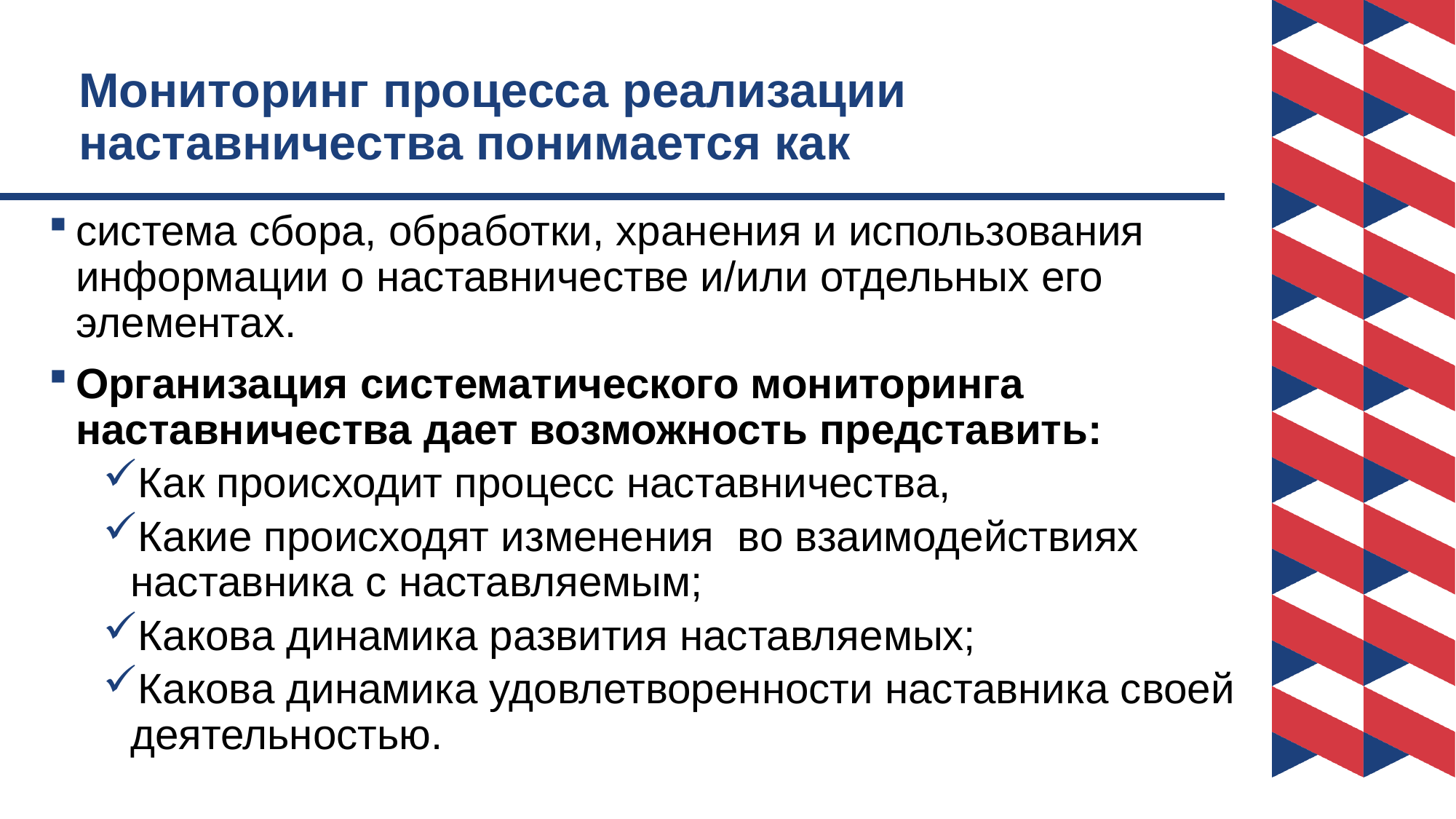

# Мониторинг процесса реализации наставничества понимается как
система сбора, обработки, хранения и использования информации о наставничестве и/или отдельных его элементах.
Организация систематического мониторинга наставничества дает возможность представить:
Как происходит процесс наставничества,
Какие происходят изменения  во взаимодействиях наставника с наставляемым;
Какова динамика развития наставляемых;
Какова динамика удовлетворенности наставника своей деятельностью.